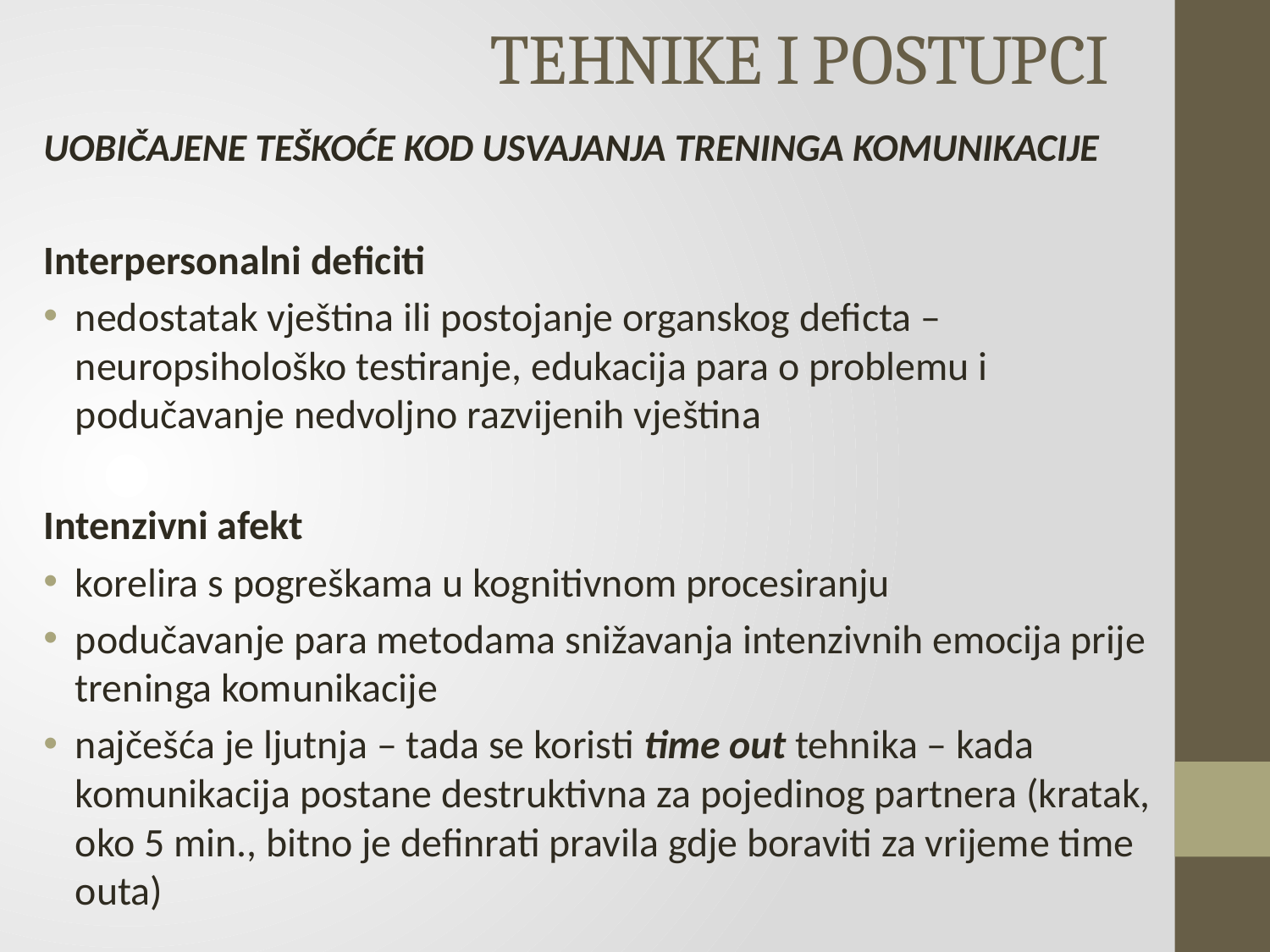

# TEHNIKE I POSTUPCI
UOBIČAJENE TEŠKOĆE KOD USVAJANJA TRENINGA KOMUNIKACIJE

Interpersonalni deficiti
nedostatak vještina ili postojanje organskog deficta – neuropsihološko testiranje, edukacija para o problemu i podučavanje nedvoljno razvijenih vještina

Intenzivni afekt
korelira s pogreškama u kognitivnom procesiranju
podučavanje para metodama snižavanja intenzivnih emocija prije treninga komunikacije
najčešća je ljutnja – tada se koristi time out tehnika – kada komunikacija postane destruktivna za pojedinog partnera (kratak, oko 5 min., bitno je definrati pravila gdje boraviti za vrijeme time outa)